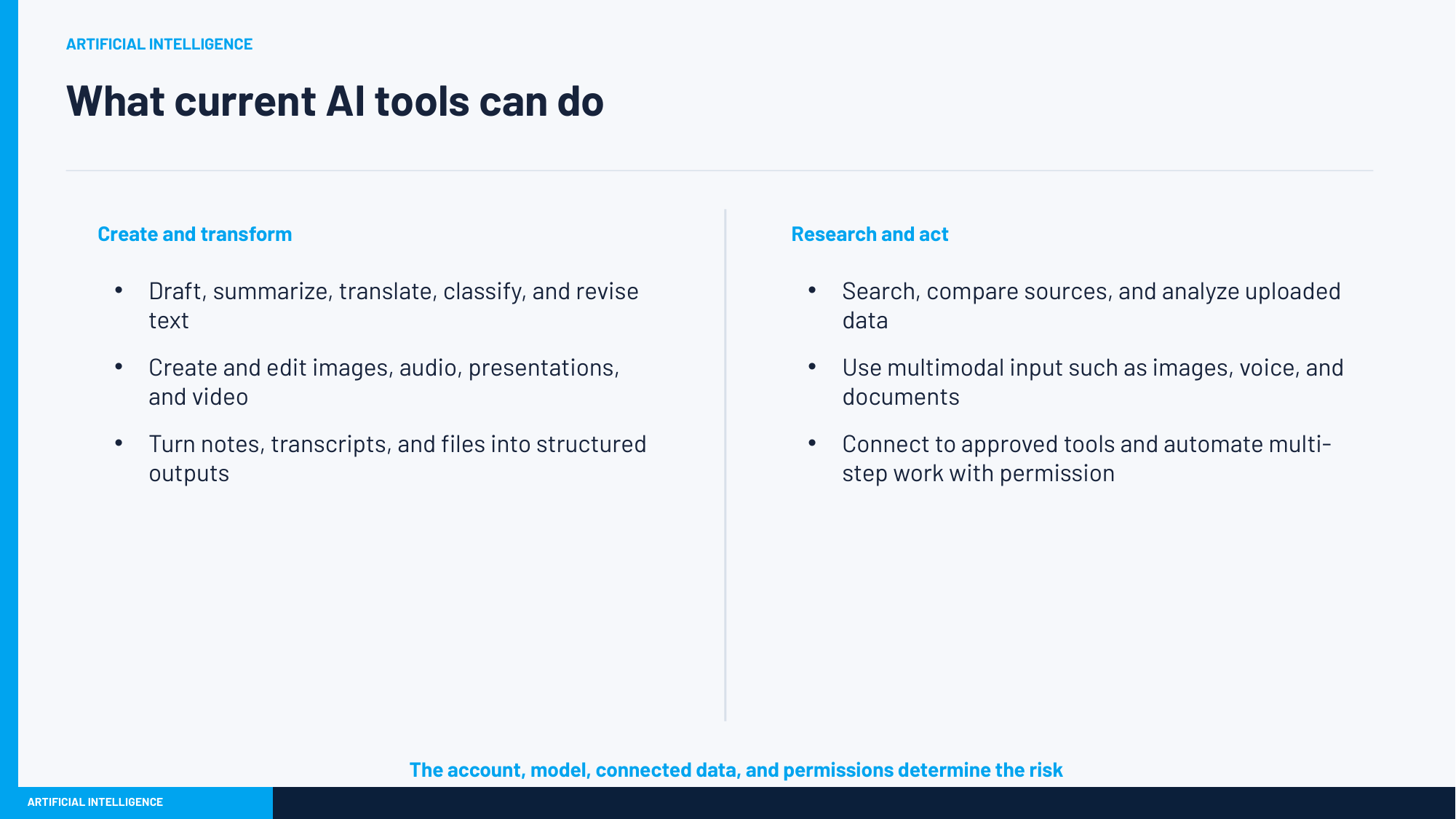

ARTIFICIAL INTELLIGENCE
What current AI tools can do

Create and transform
Research and act
Draft, summarize, translate, classify, and revise text
Create and edit images, audio, presentations, and video
Turn notes, transcripts, and files into structured outputs
Search, compare sources, and analyze uploaded data
Use multimodal input such as images, voice, and documents
Connect to approved tools and automate multi-step work with permission
The account, model, connected data, and permissions determine the risk

ARTIFICIAL INTELLIGENCE